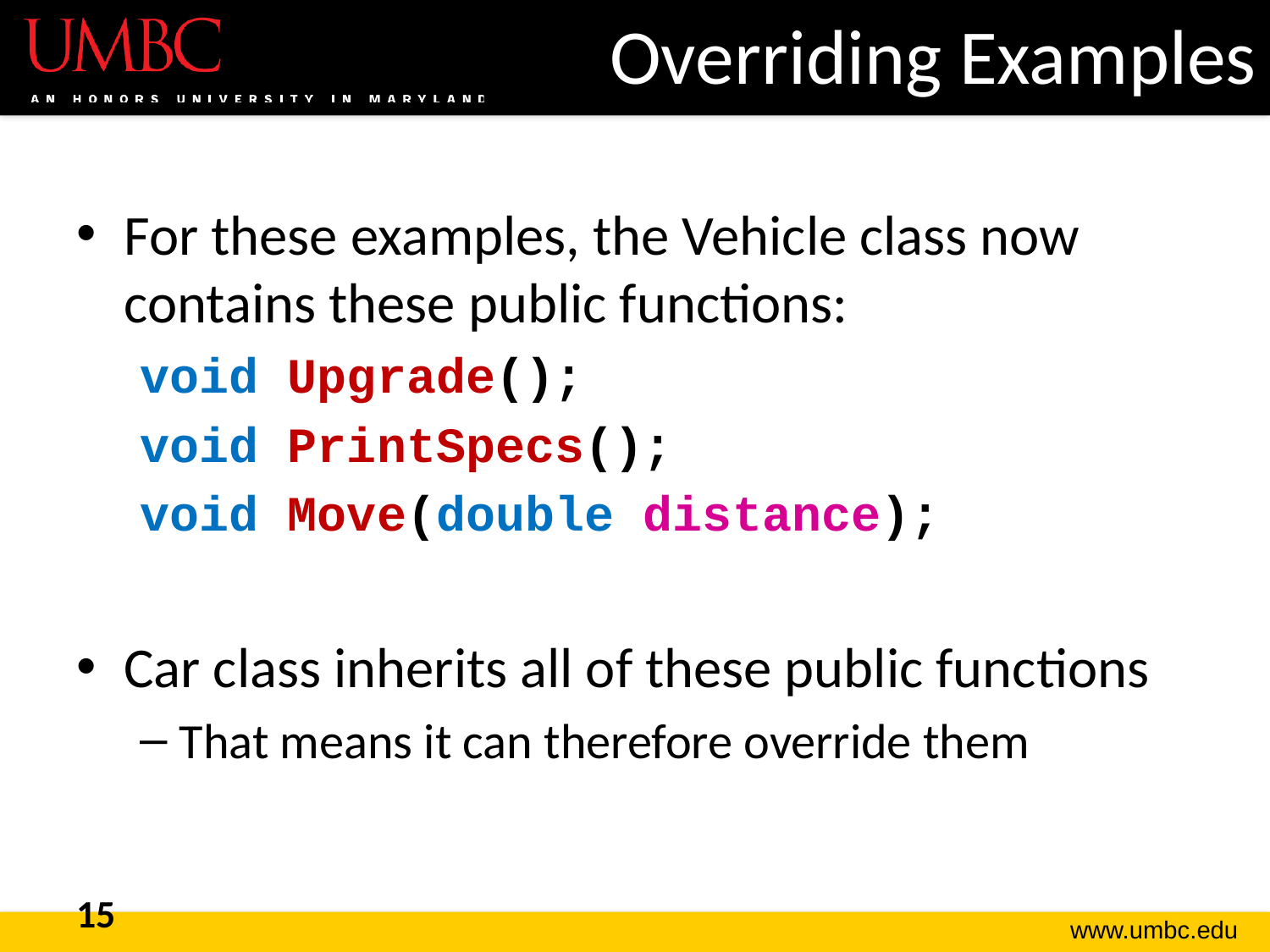

# Overriding Examples
For these examples, the Vehicle class now contains these public functions:
void Upgrade();
void PrintSpecs();
void Move(double distance);

Car class inherits all of these public functions
That means it can therefore override them
15